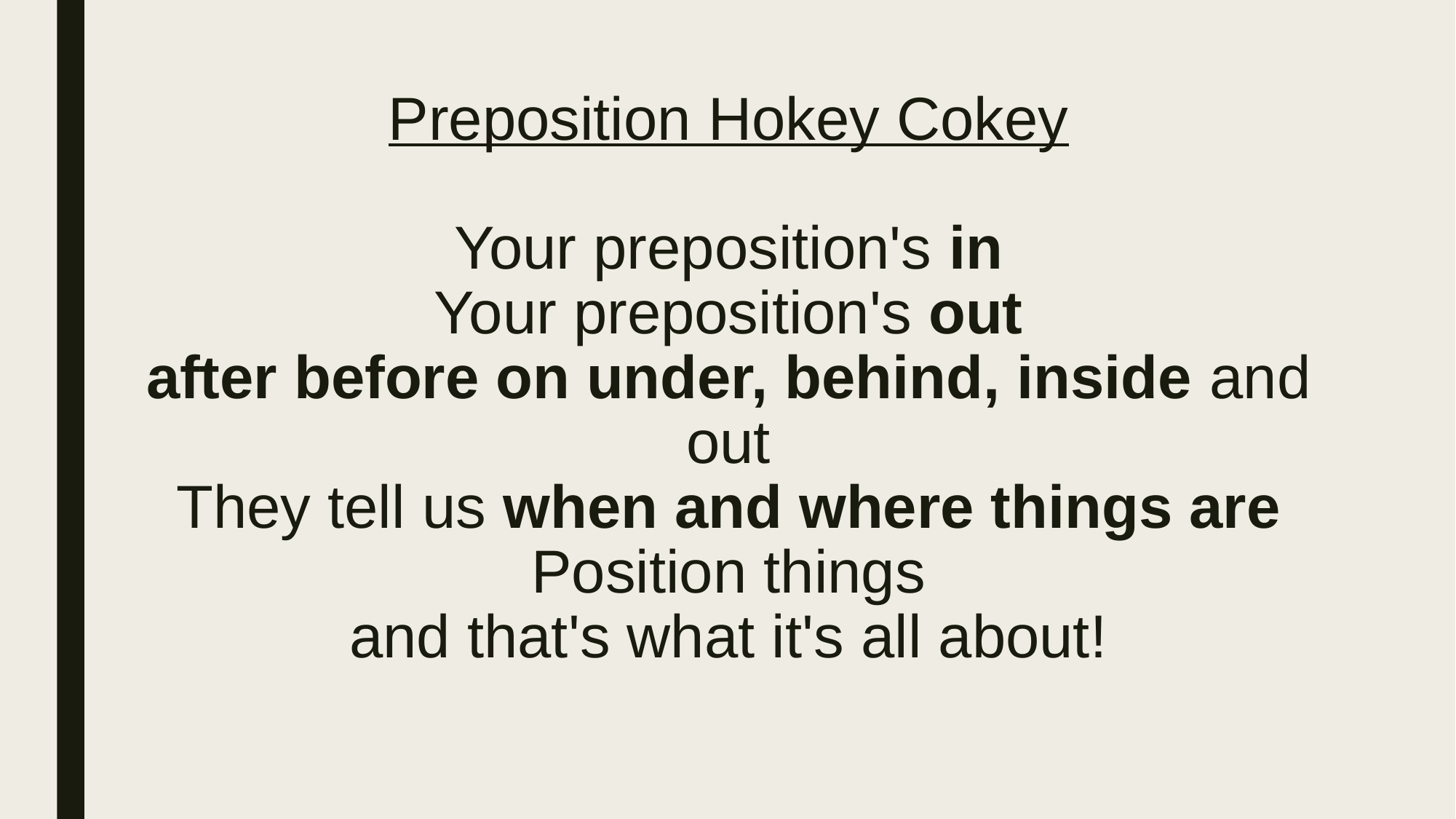

Preposition Hokey Cokey
Your preposition's in
Your preposition's out
after before on under, behind, inside and out
They tell us when and where things are
Position things
and that's what it's all about!